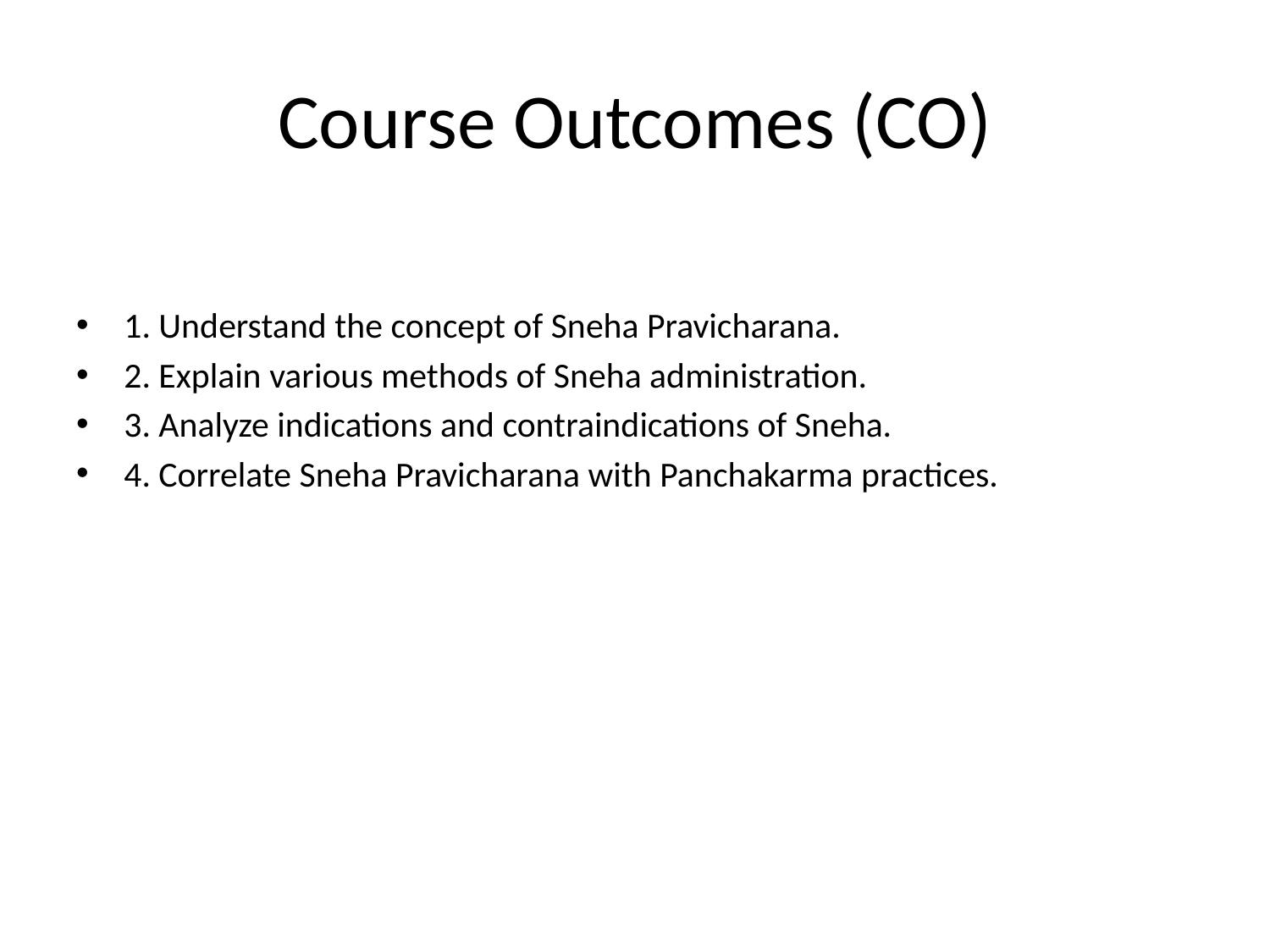

# Course Outcomes (CO)

1. Understand the concept of Sneha Pravicharana.
2. Explain various methods of Sneha administration.
3. Analyze indications and contraindications of Sneha.
4. Correlate Sneha Pravicharana with Panchakarma practices.